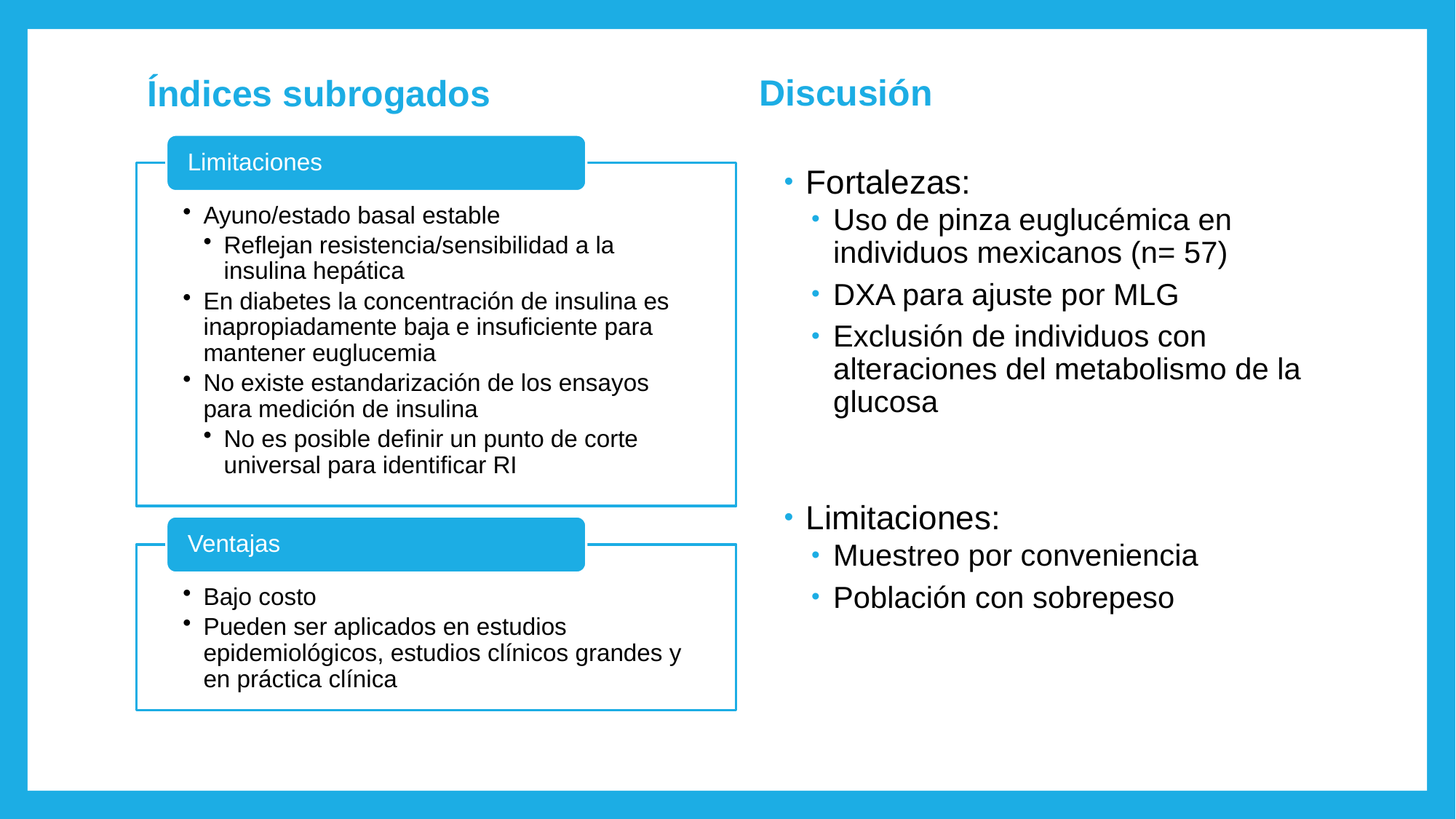

Discusión
Índices subrogados
Ayuno/estado basal estable
Reflejan resistencia/sensibilidad a la insulina hepática
En diabetes la concentración de insulina es inapropiadamente baja e insuficiente para mantener euglucemia
No existe estandarización de los ensayos para medición de insulina
No es posible definir un punto de corte universal para identificar RI
Limitaciones
Bajo costo
Pueden ser aplicados en estudios epidemiológicos, estudios clínicos grandes y en práctica clínica
Ventajas
Fortalezas:
Uso de pinza euglucémica en individuos mexicanos (n= 57)
DXA para ajuste por MLG
Exclusión de individuos con alteraciones del metabolismo de la glucosa

Limitaciones:
Muestreo por conveniencia
Población con sobrepeso